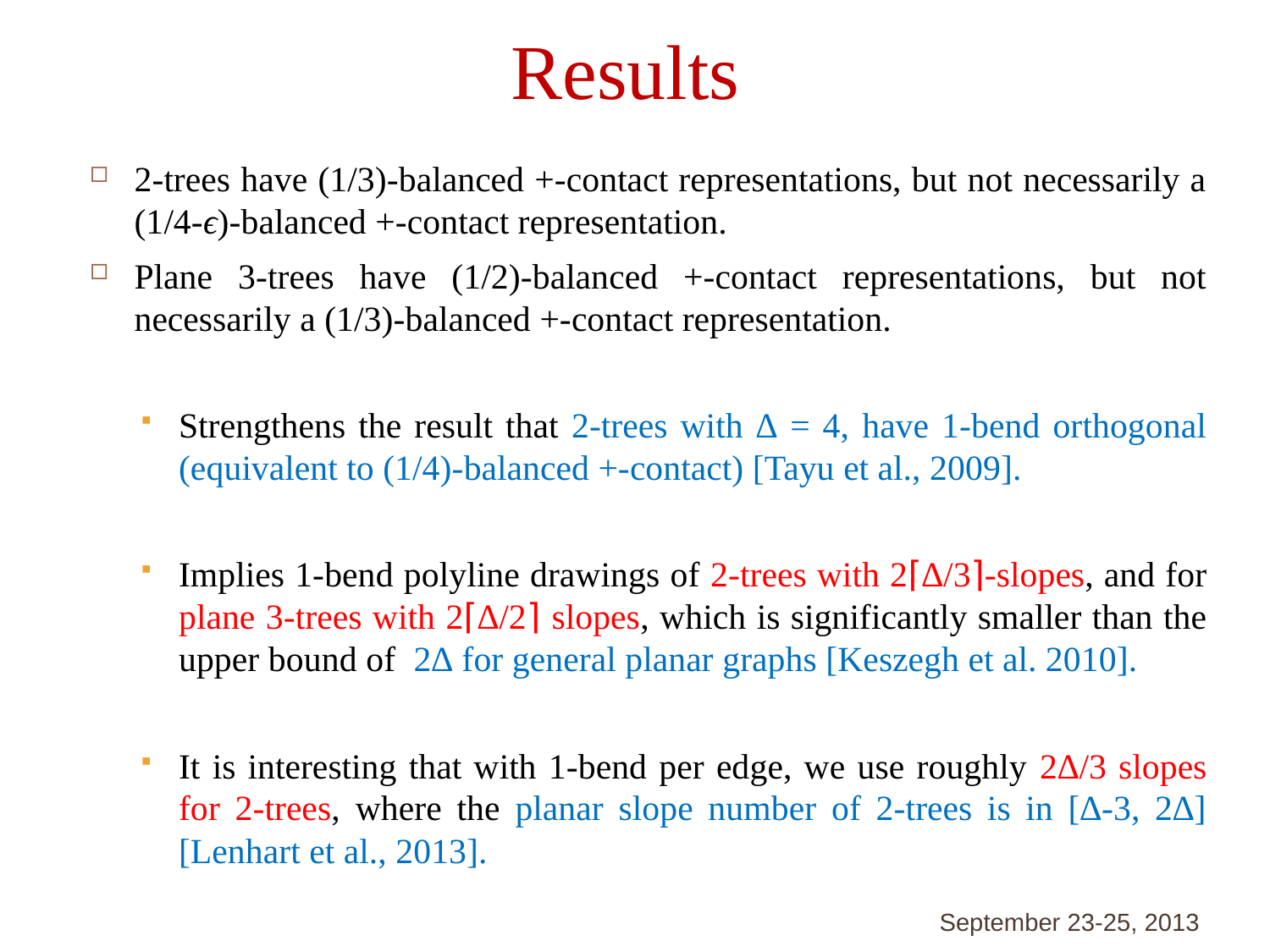

# Results
2-trees have (1/3)-balanced +-contact representations, but not necessarily a (1/4-ϵ)-balanced +-contact representation.
Plane 3-trees have (1/2)-balanced +-contact representations, but not necessarily a (1/3)-balanced +-contact representation.

Strengthens the result that 2-trees with ∆ = 4, have 1-bend orthogonal (equivalent to (1/4)-balanced +-contact) [Tayu et al., 2009].

Implies 1-bend polyline drawings of 2-trees with 2⌈∆/3⌉-slopes, and for plane 3-trees with 2⌈∆/2⌉ slopes, which is significantly smaller than the upper bound of  2∆ for general planar graphs [Keszegh et al. 2010].

It is interesting that with 1-bend per edge, we use roughly 2∆/3 slopes for 2-trees, where the planar slope number of 2-trees is in [∆-3, 2∆] [Lenhart et al., 2013].

Graph Drawing, Bordeaux.
September 23-25, 2013
8